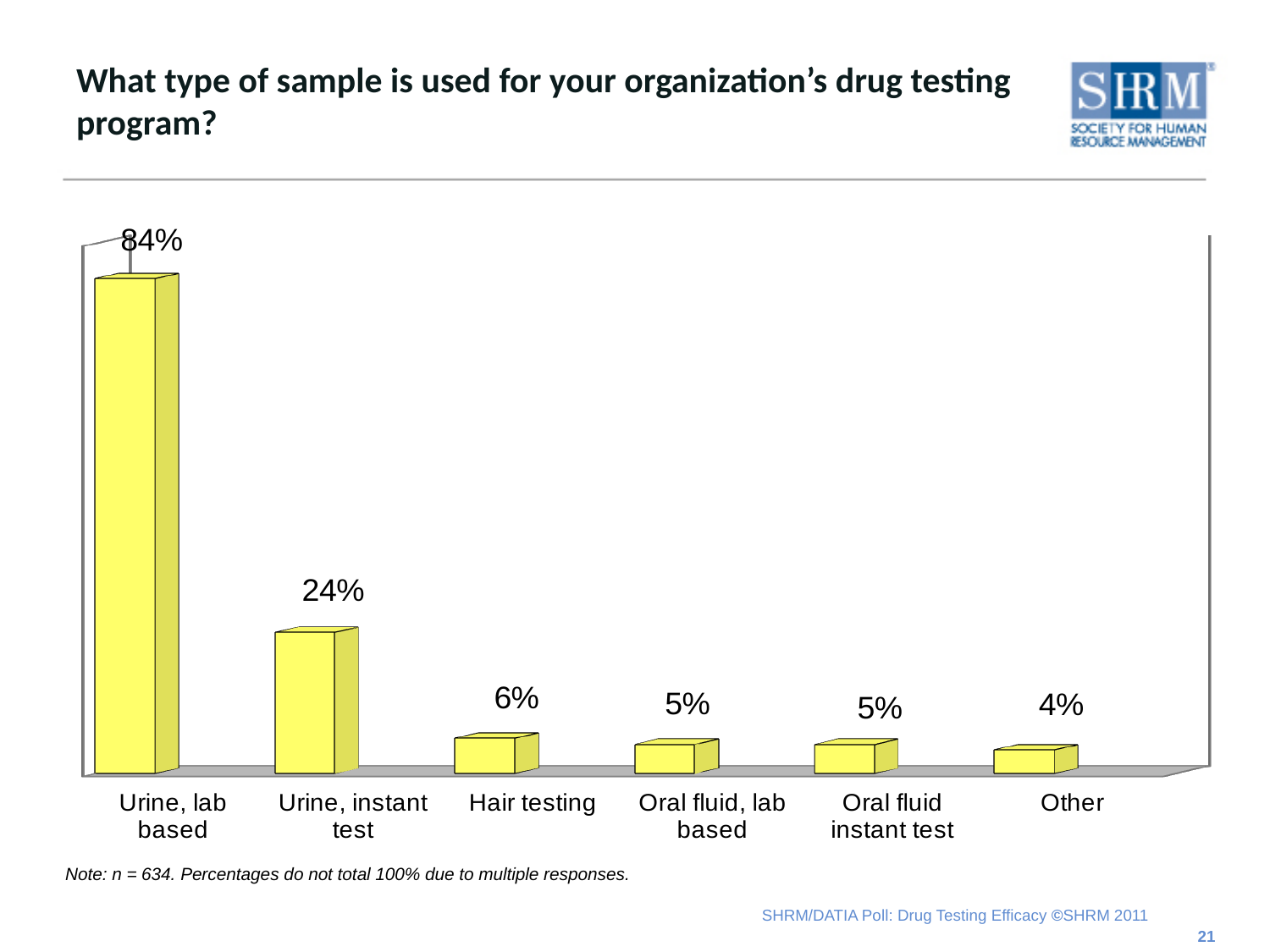

# What type of sample is used for your organization’s drug testing program?

[unsupported chart]

Note: n = 634. Percentages do not total 100% due to multiple responses.
21